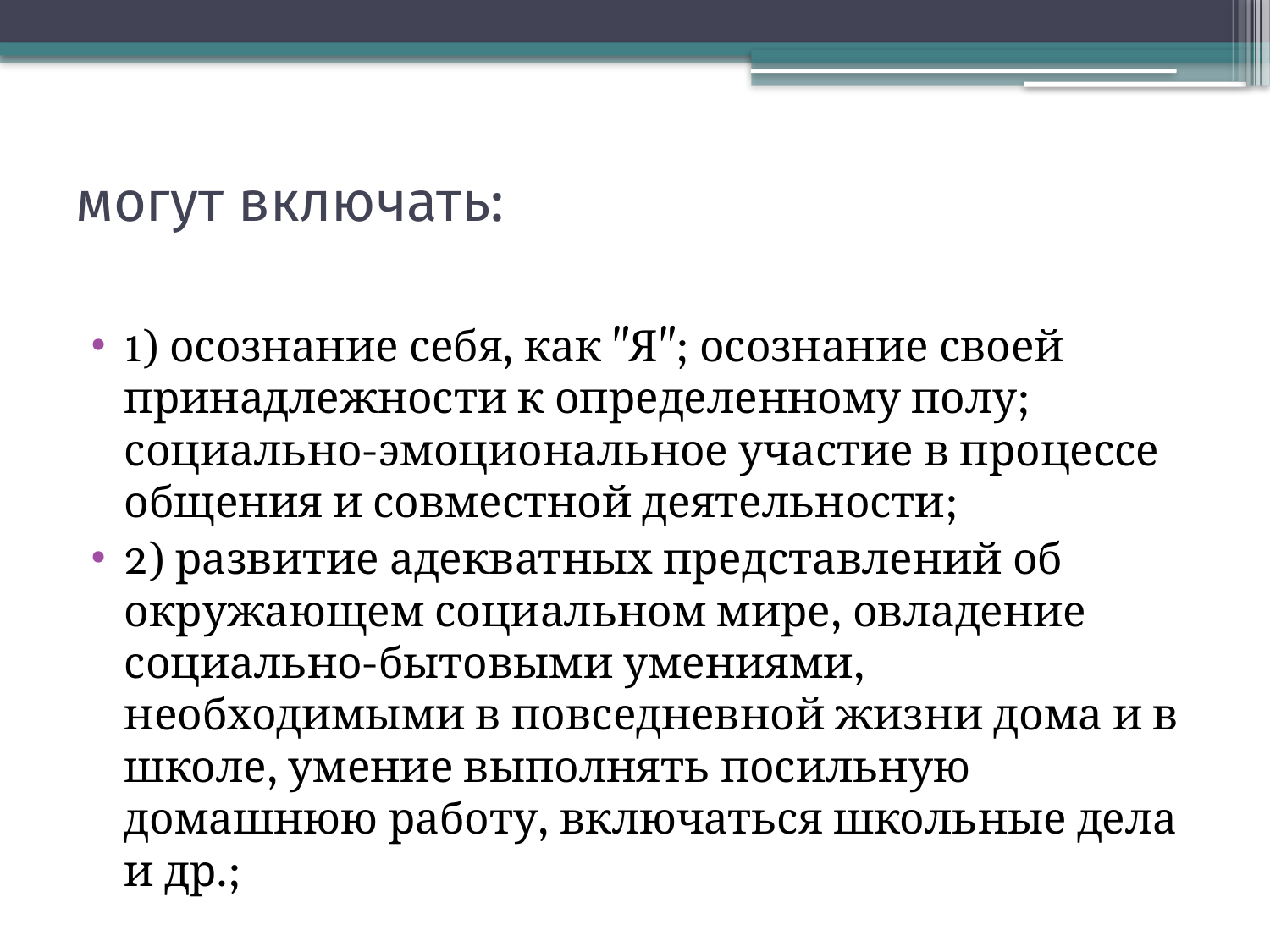

# могут включать:
1) осознание себя, как "Я"; осознание своей принадлежности к определенному полу; социально-эмоциональное участие в процессе общения и совместной деятельности;
2) развитие адекватных представлений об окружающем социальном мире, овладение социально-бытовыми умениями, необходимыми в повседневной жизни дома и в школе, умение выполнять посильную домашнюю работу, включаться школьные дела и др.;